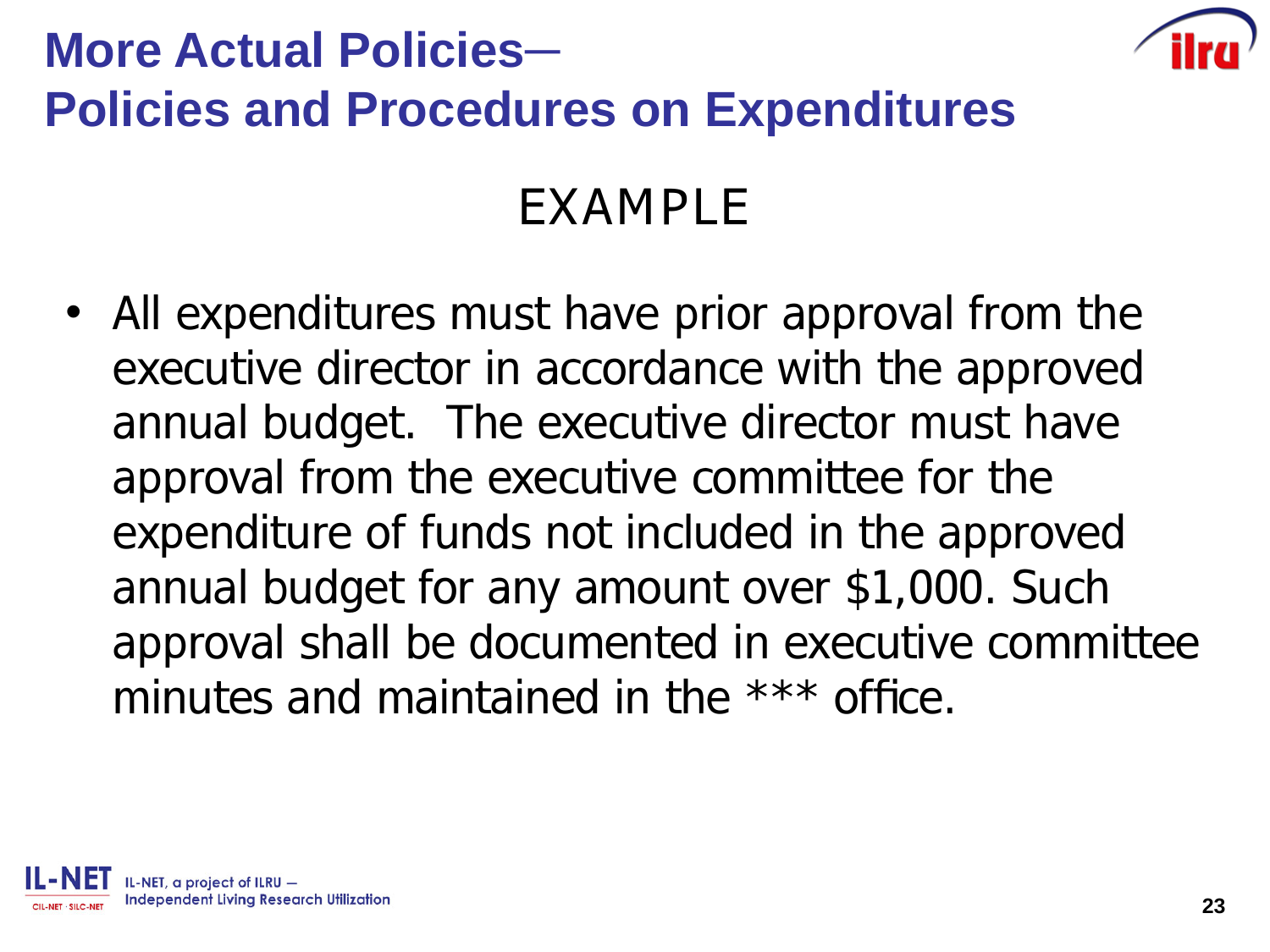

# More Actual Policies─ Policies and Procedures on Expenditures
EXAMPLE

All expenditures must have prior approval from the executive director in accordance with the approved annual budget.  The executive director must have approval from the executive committee for the expenditure of funds not included in the approved annual budget for any amount over $1,000. Such approval shall be documented in executive committee minutes and maintained in the *** office.